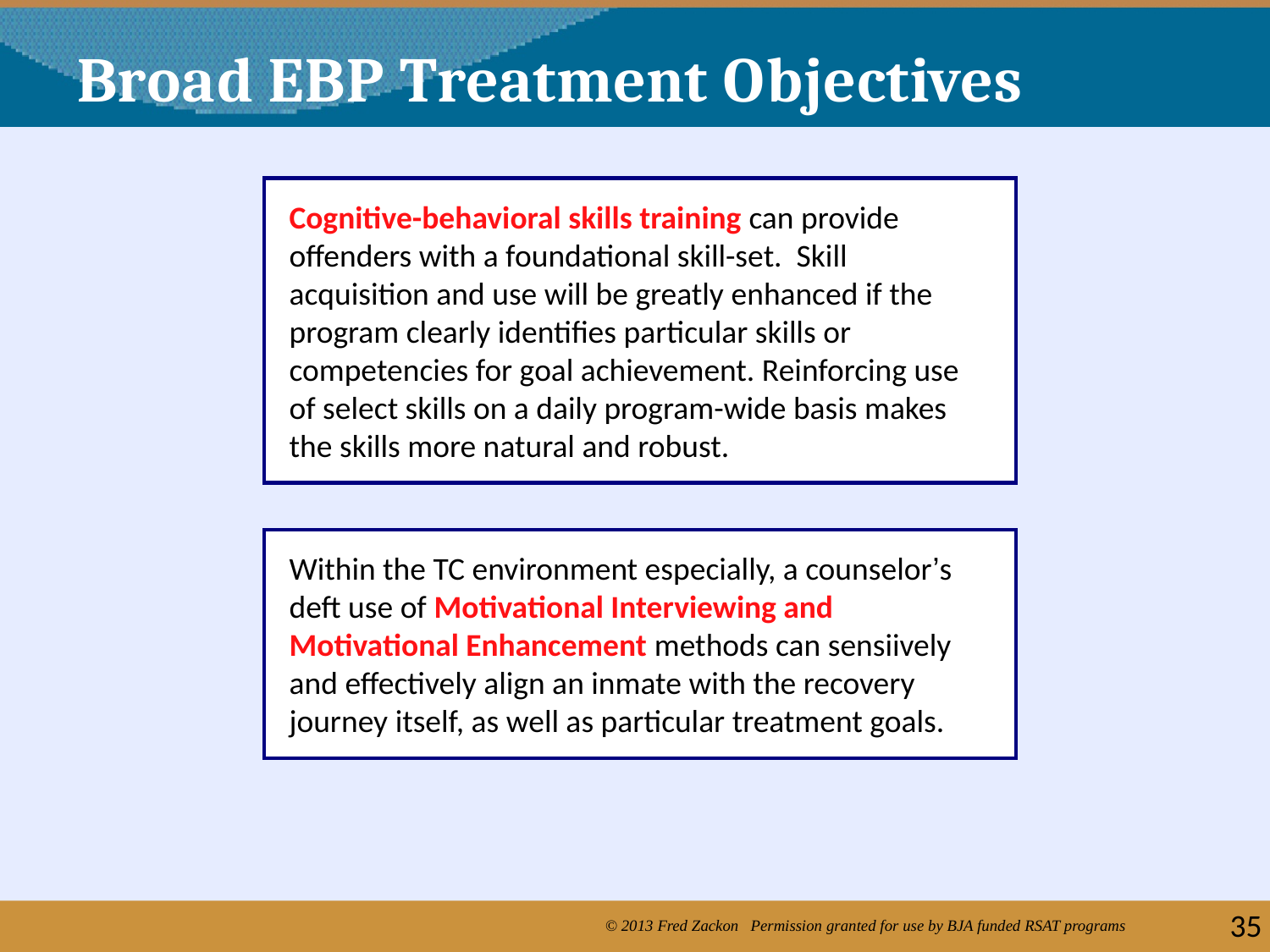

Broad EBP Treatment Objectives
Cognitive-behavioral skills training can provide offenders with a foundational skill-set.  Skill acquisition and use will be greatly enhanced if the program clearly identifies particular skills or competencies for goal achievement. Reinforcing use of select skills on a daily program-wide basis makes the skills more natural and robust.
Within the TC environment especially, a counselor’s deft use of Motivational Interviewing and Motivational Enhancement methods can sensiively and effectively align an inmate with the recovery journey itself, as well as particular treatment goals.
35